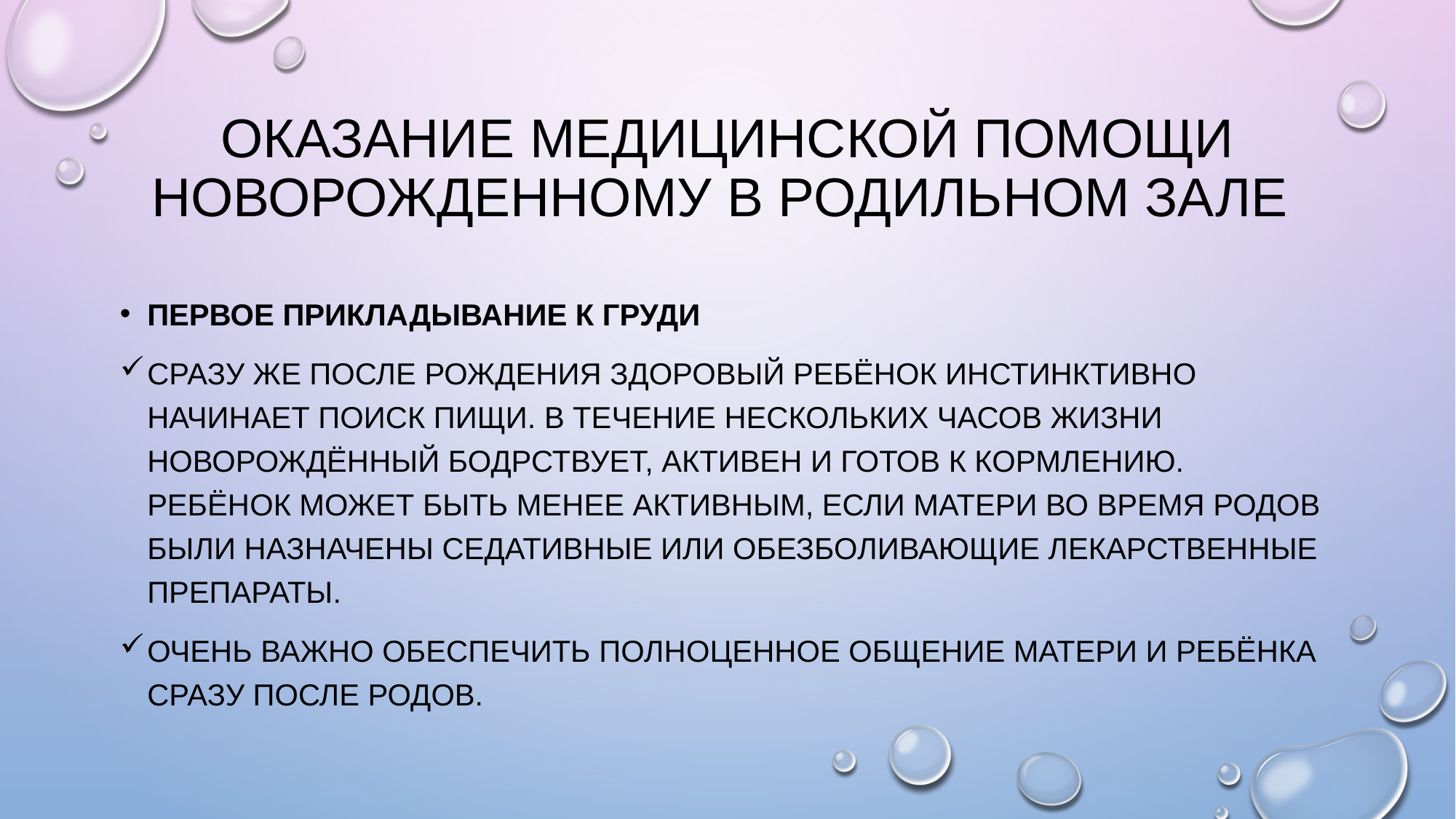

# Оказание медицинской помощи новорожденному в родильном зале
Первое прикладывание к груди
Сразу же после рождения здоровый ребёнок инстинктивно начинает поиск пищи. В течение нескольких часов жизни новорождённый бодрствует, активен и готов к кормлению. Ребёнок может быть менее активным, если матери во время родов были назначены седативные или обезболивающие лекарственные препараты.
Очень важно обеспечить полноценное общение матери и ребёнка сразу после родов.